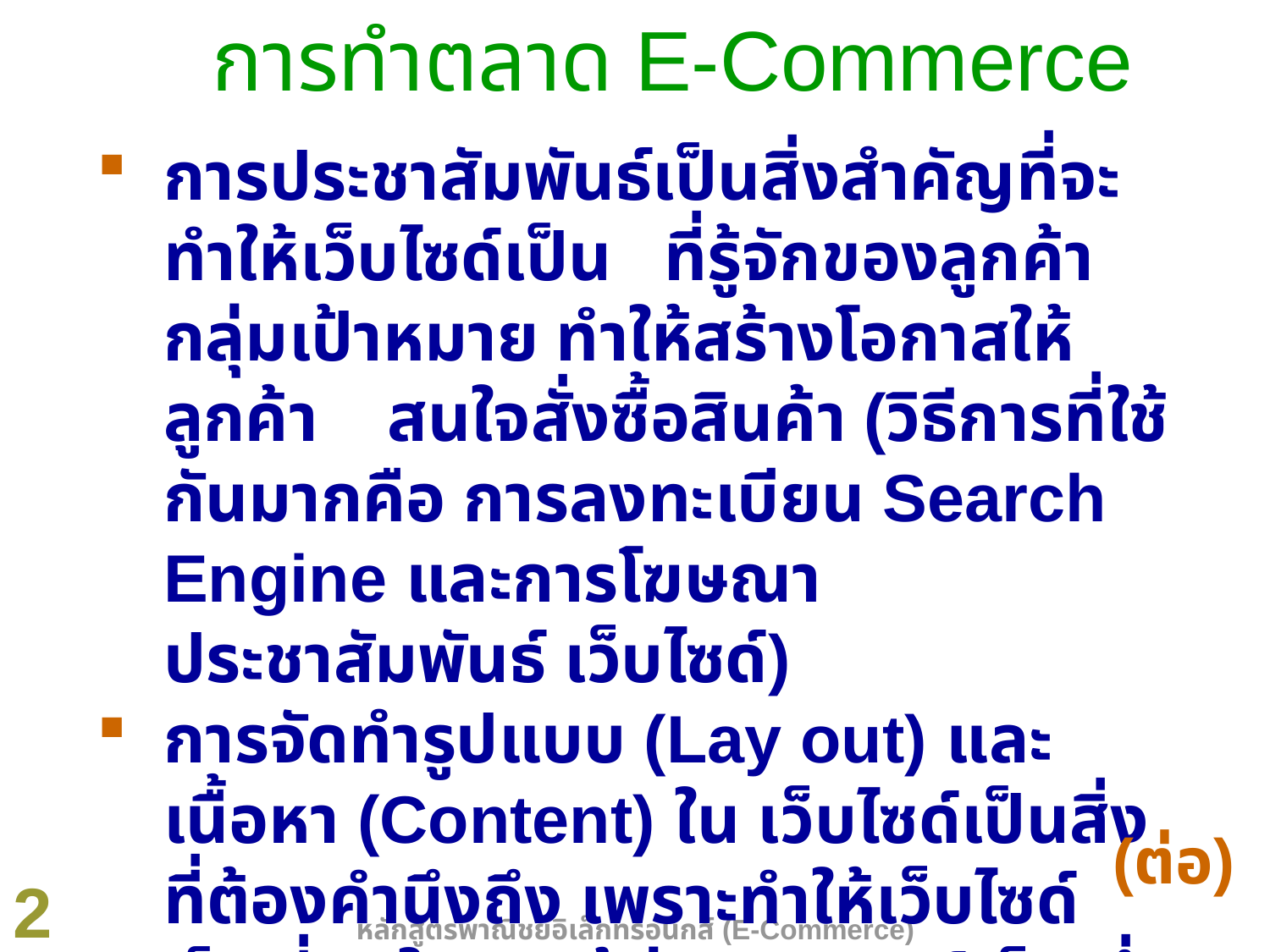

# การทำตลาด E-Commerce
การประชาสัมพันธ์เป็นสิ่งสำคัญที่จะทำให้เว็บไซด์เป็น   ที่รู้จักของลูกค้ากลุ่มเป้าหมาย ทำให้สร้างโอกาสให้ลูกค้า    สนใจสั่งซื้อสินค้า (วิธีการที่ใช้กันมากคือ การลงทะเบียน Search Engine และการโฆษณา ประชาสัมพันธ์ เว็บไซด์)
การจัดทำรูปแบบ (Lay out) และเนื้อหา (Content) ใน เว็บไซด์เป็นสิ่งที่ต้องคำนึงถึง เพราะทำให้เว็บไซด์เป็นที่สนใจของผู้ท่องอินเทอร์เน็ต ซึ่งเป็นการสร้างโอกาสให้การขายสินค้าเพิ่มขึ้น และทำอย่างไรให้ขบวนการในการ      ตัดสินใจซื้อสินค้าของลูกค้าในสั้นที่สุด
(ต่อ)
27